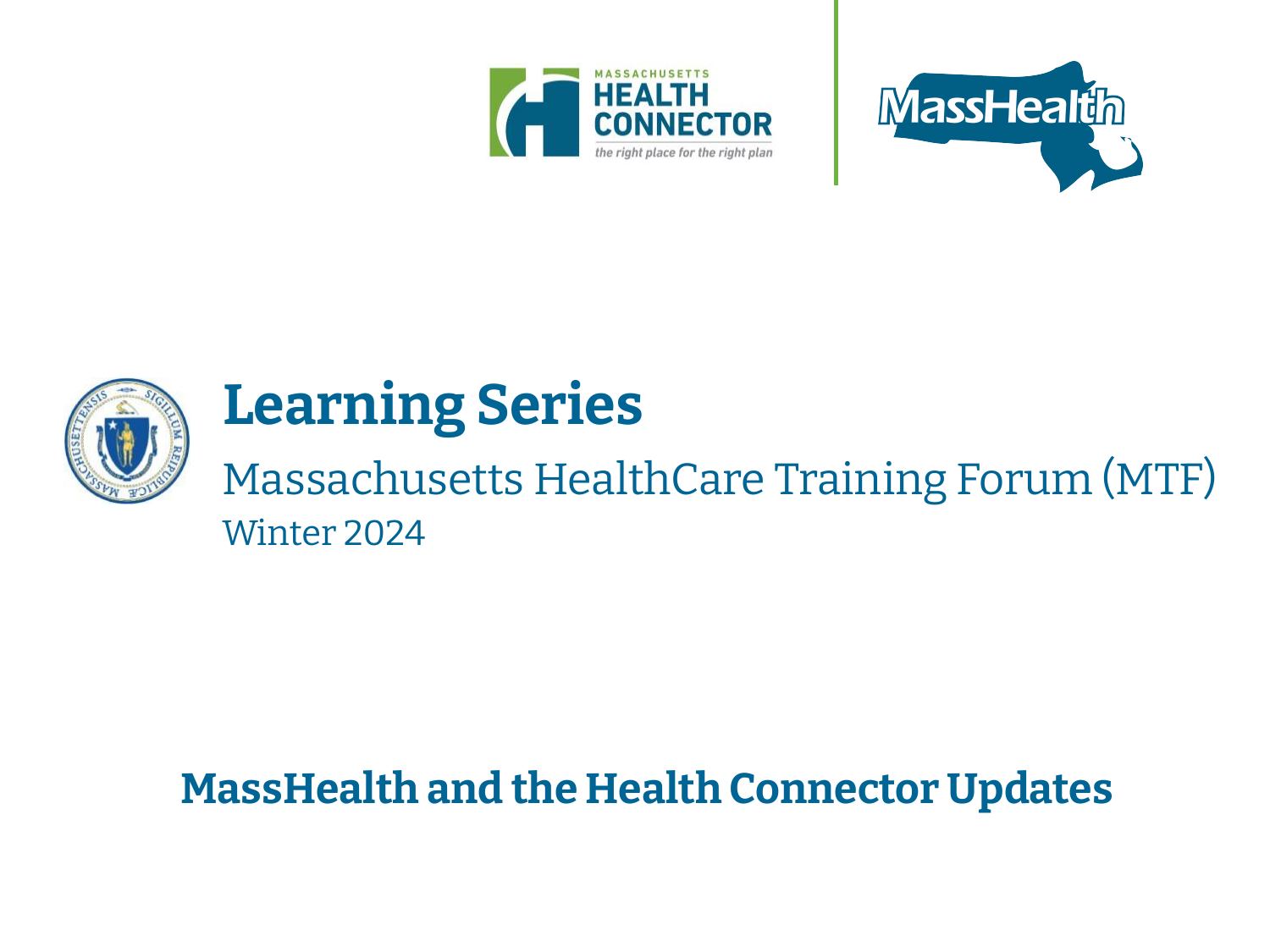

Winter 2024
MassHealth and the Health Connector Updates